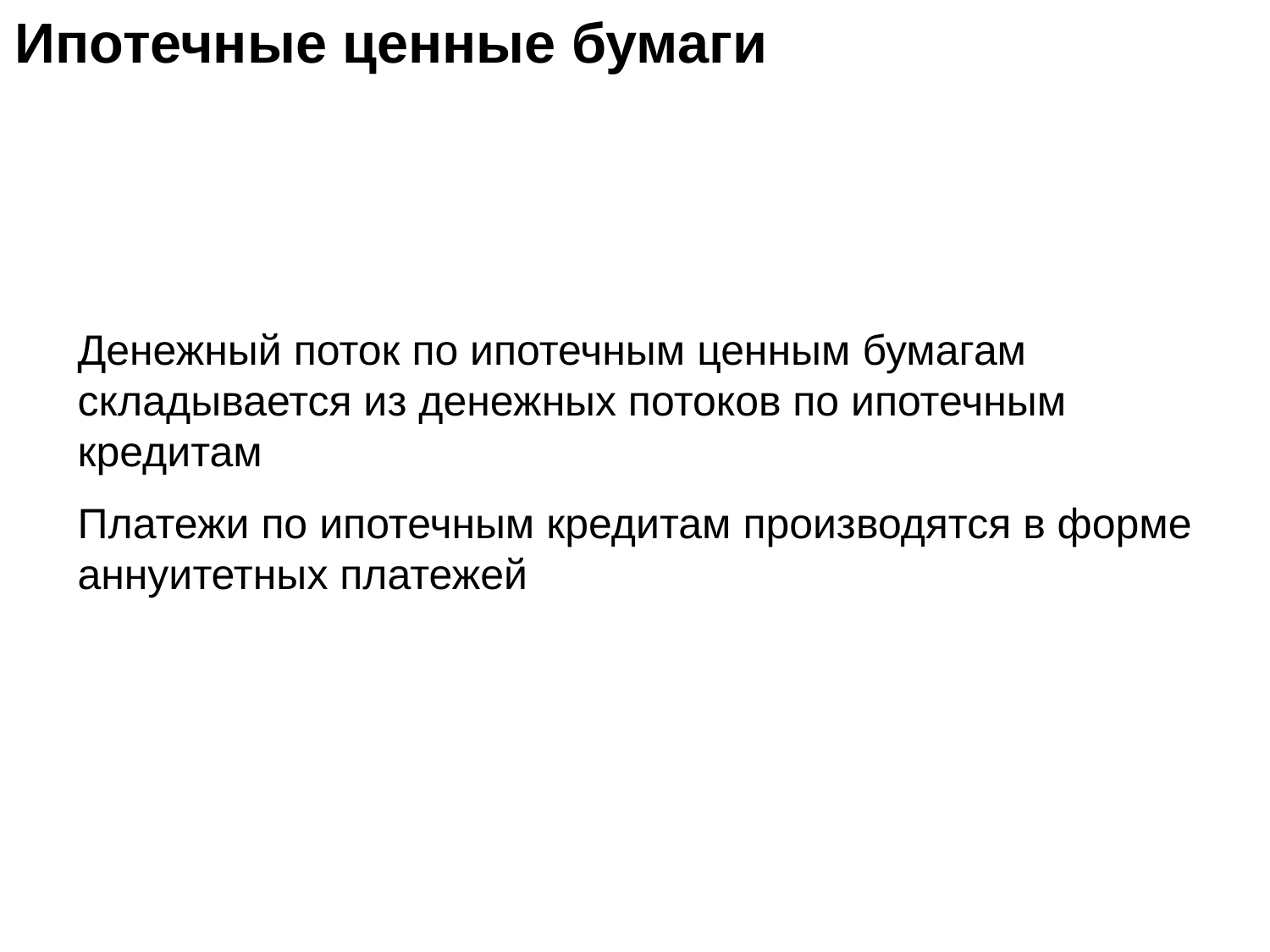

# Ипотечные ценные бумаги
Денежный поток по ипотечным ценным бумагам складывается из денежных потоков по ипотечным кредитам
Платежи по ипотечным кредитам производятся в форме аннуитетных платежей